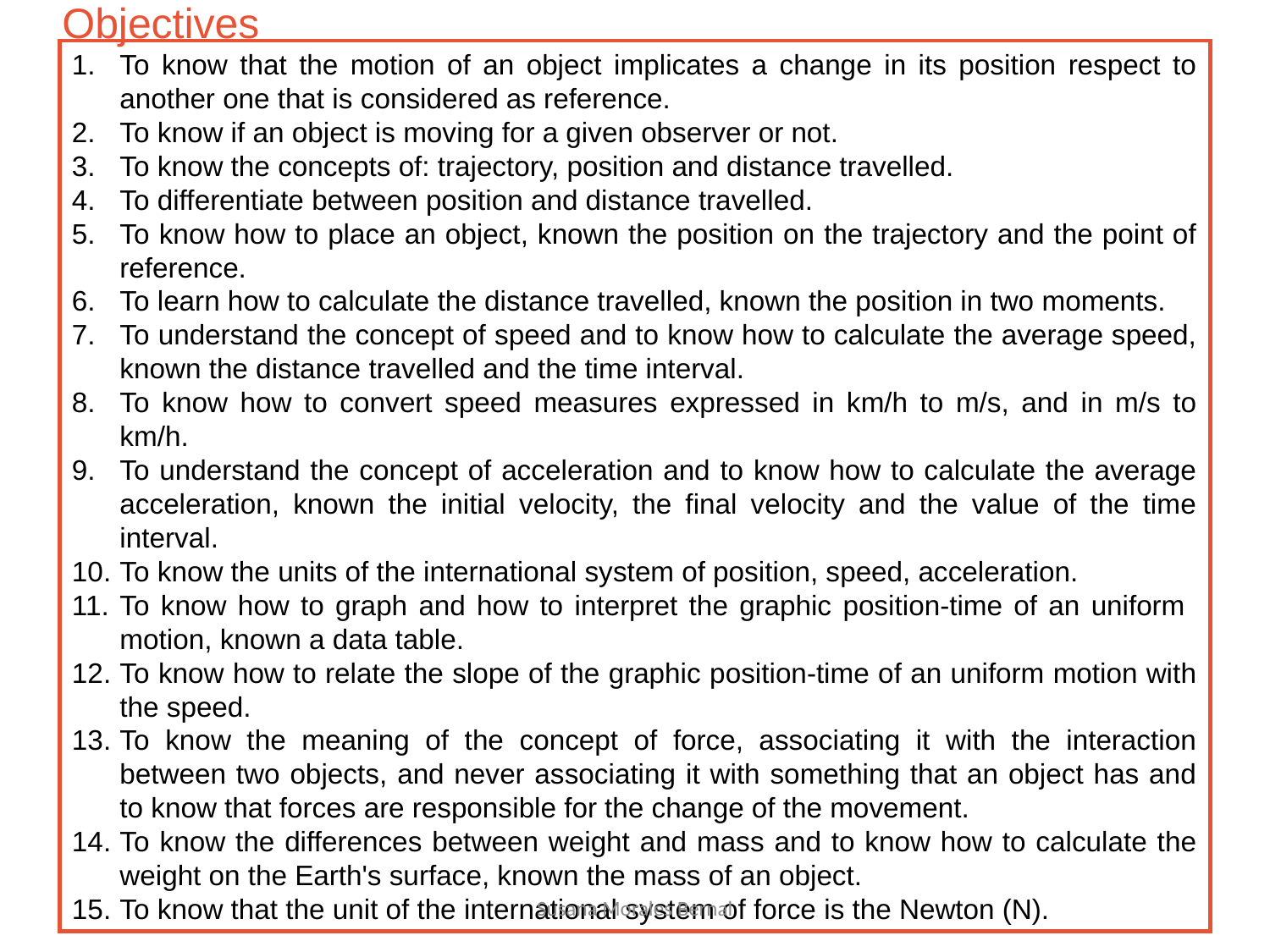

Objectives
To know that the motion of an object implicates a change in its position respect to another one that is considered as reference.
To know if an object is moving for a given observer or not.
To know the concepts of: trajectory, position and distance travelled.
To differentiate between position and distance travelled.
To know how to place an object, known the position on the trajectory and the point of reference.
To learn how to calculate the distance travelled, known the position in two moments.
To understand the concept of speed and to know how to calculate the average speed, known the distance travelled and the time interval.
To know how to convert speed measures expressed in km/h to m/s, and in m/s to km/h.
To understand the concept of acceleration and to know how to calculate the average acceleration, known the initial velocity, the final velocity and the value of the time interval.
To know the units of the international system of position, speed, acceleration.
To know how to graph and how to interpret the graphic position-time of an uniform  motion, known a data table.
To know how to relate the slope of the graphic position-time of an uniform motion with the speed.
To know the meaning of the concept of force, associating it with the interaction between two objects, and never associating it with something that an object has and to know that forces are responsible for the change of the movement.
To know the differences between weight and mass and to know how to calculate the weight on the Earth's surface, known the mass of an object.
To know that the unit of the international system of force is the Newton (N).
Susana Morales Bernal